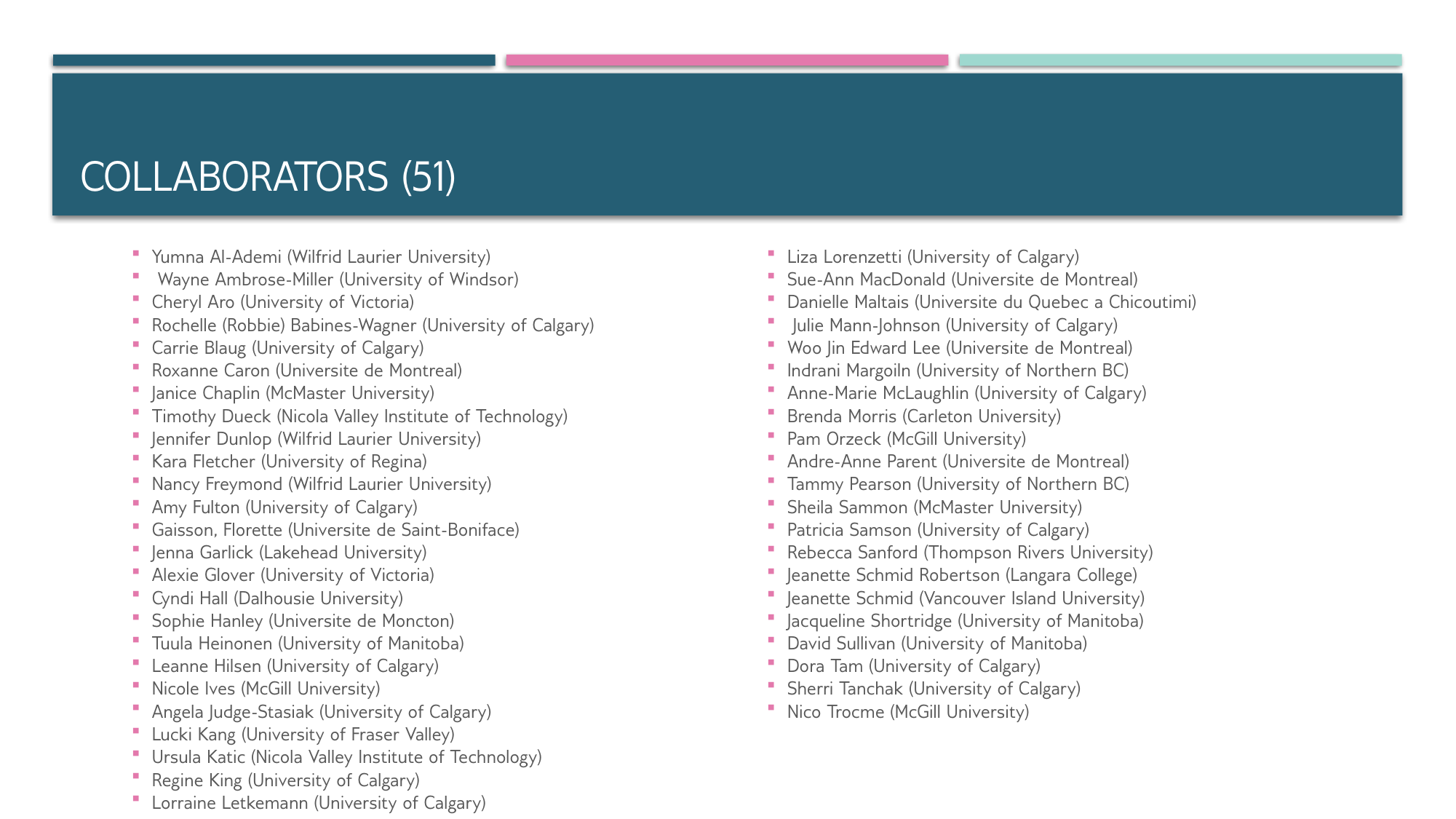

# Collaborators (51)
Yumna Al-Ademi (Wilfrid Laurier University)
 Wayne Ambrose-Miller (University of Windsor)
Cheryl Aro (University of Victoria)
Rochelle (Robbie) Babines-Wagner (University of Calgary)
Carrie Blaug (University of Calgary)
Roxanne Caron (Universite de Montreal)
Janice Chaplin (McMaster University)
Timothy Dueck (Nicola Valley Institute of Technology)
Jennifer Dunlop (Wilfrid Laurier University)
Kara Fletcher (University of Regina)
Nancy Freymond (Wilfrid Laurier University)
Amy Fulton (University of Calgary)
Gaisson, Florette (Universite de Saint-Boniface)
Jenna Garlick (Lakehead University)
Alexie Glover (University of Victoria)
Cyndi Hall (Dalhousie University)
Sophie Hanley (Universite de Moncton)
Tuula Heinonen (University of Manitoba)
Leanne Hilsen (University of Calgary)
Nicole Ives (McGill University)
Angela Judge-Stasiak (University of Calgary)
Lucki Kang (University of Fraser Valley)
Ursula Katic (Nicola Valley Institute of Technology)
Regine King (University of Calgary)
Lorraine Letkemann (University of Calgary)
Liza Lorenzetti (University of Calgary)
Sue-Ann MacDonald (Universite de Montreal)
Danielle Maltais (Universite du Quebec a Chicoutimi)
 Julie Mann-Johnson (University of Calgary)
Woo Jin Edward Lee (Universite de Montreal)
Indrani Margoiln (University of Northern BC)
Anne-Marie McLaughlin (University of Calgary)
Brenda Morris (Carleton University)
Pam Orzeck (McGill University)
Andre-Anne Parent (Universite de Montreal)
Tammy Pearson (University of Northern BC)
Sheila Sammon (McMaster University)
Patricia Samson (University of Calgary)
Rebecca Sanford (Thompson Rivers University)
Jeanette Schmid Robertson (Langara College)
Jeanette Schmid (Vancouver Island University)
Jacqueline Shortridge (University of Manitoba)
David Sullivan (University of Manitoba)
Dora Tam (University of Calgary)
Sherri Tanchak (University of Calgary)
Nico Trocme (McGill University)